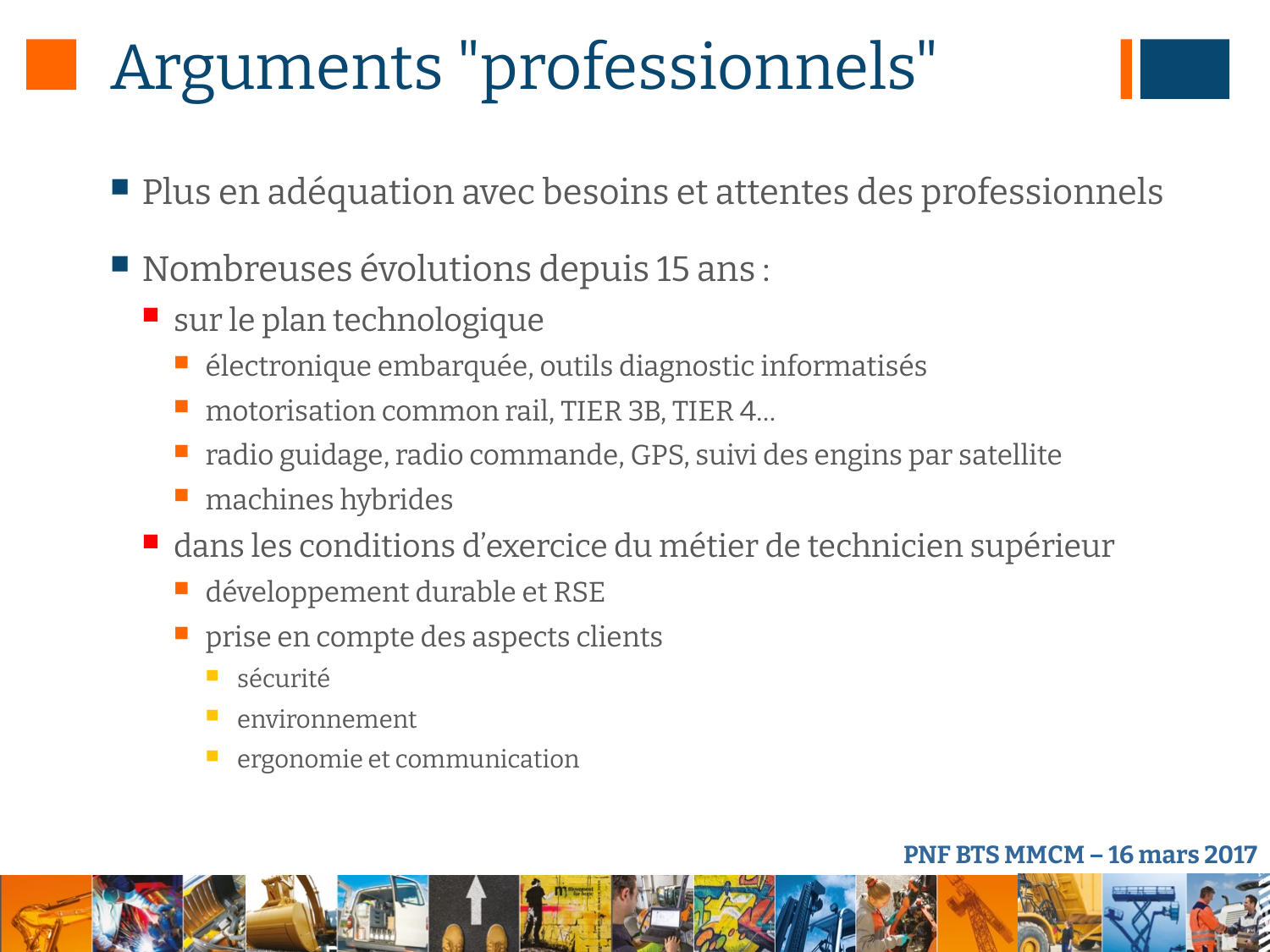

# Arguments "professionnels"
Plus en adéquation avec besoins et attentes des professionnels
Nombreuses évolutions depuis 15 ans :
sur le plan technologique
électronique embarquée, outils diagnostic informatisés
motorisation common rail, TIER 3B, TIER 4…
radio guidage, radio commande, GPS, suivi des engins par satellite
machines hybrides
dans les conditions d’exercice du métier de technicien supérieur
développement durable et RSE
prise en compte des aspects clients
sécurité
environnement
ergonomie et communication